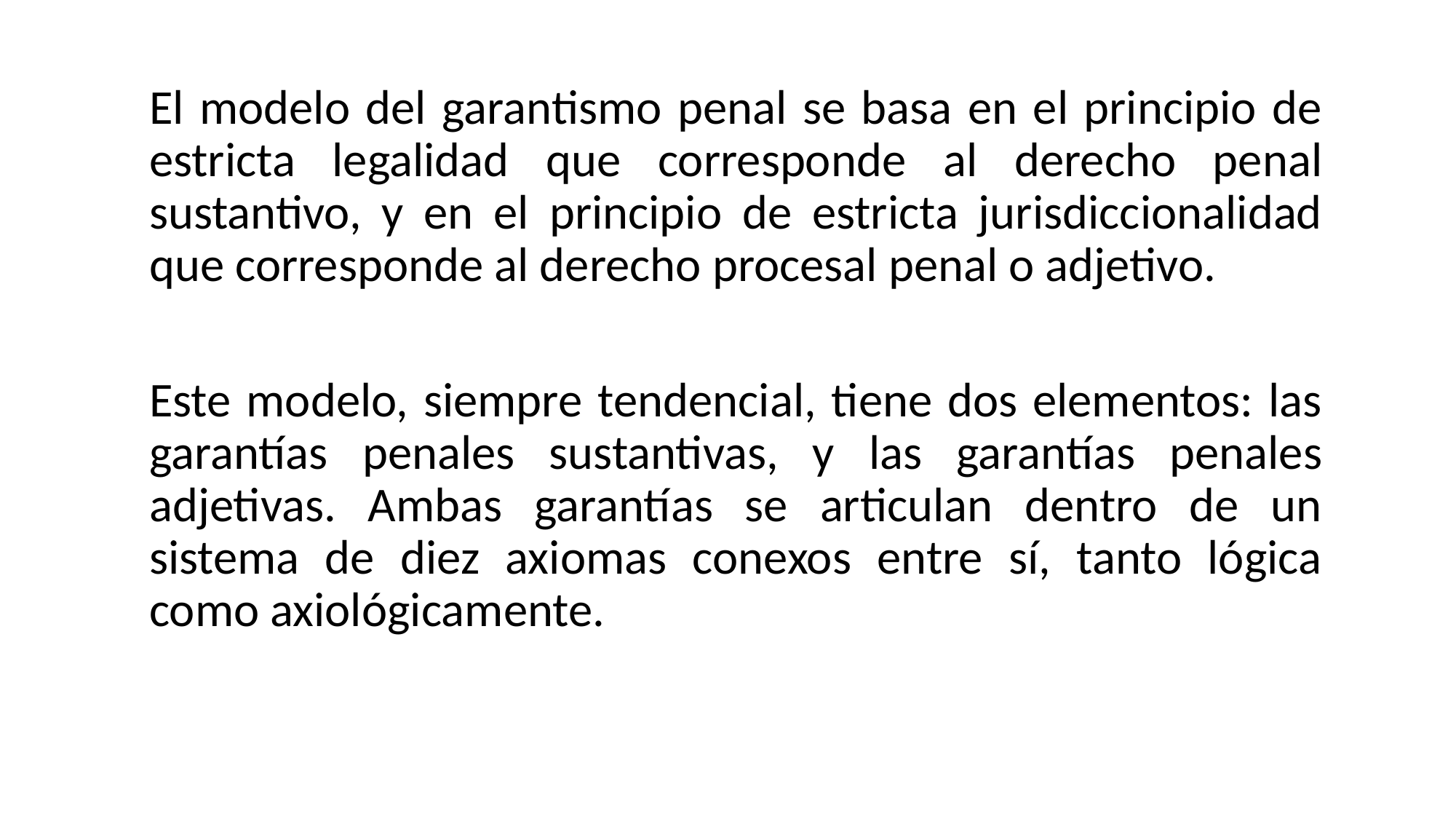

El modelo del garantismo penal se basa en el principio de estricta legalidad que corresponde al derecho penal sustantivo, y en el principio de estricta jurisdiccionalidad que corresponde al derecho procesal penal o adjetivo.

Este modelo, siempre tendencial, tiene dos elementos: las garantías penales sustantivas, y las garantías penales adjetivas. Ambas garantías se articulan dentro de un sistema de diez axiomas conexos entre sí, tanto lógica como axiológicamente.